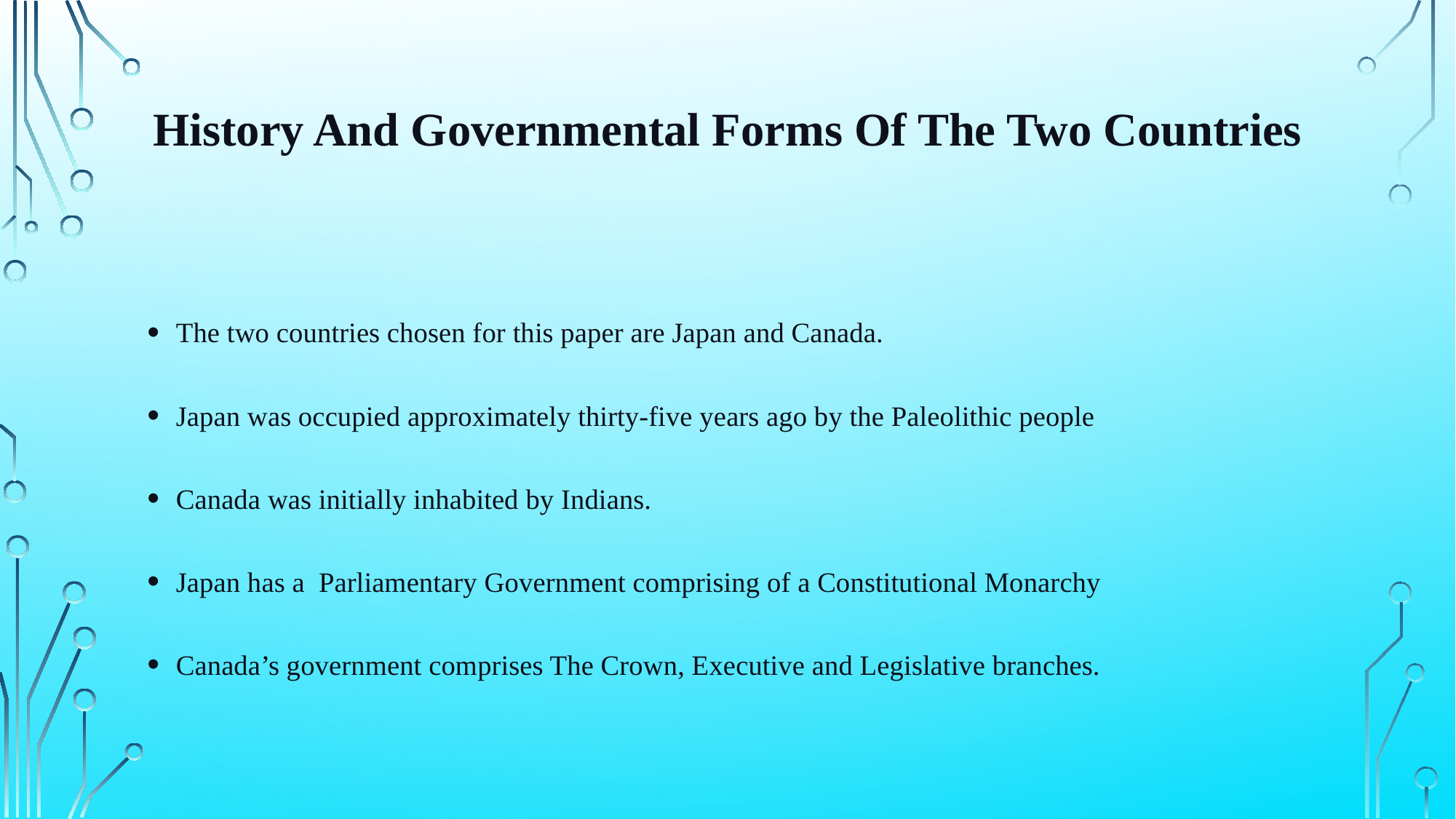

# History And Governmental Forms Of The Two Countries
The two countries chosen for this paper are Japan and Canada.
Japan was occupied approximately thirty-five years ago by the Paleolithic people
Canada was initially inhabited by Indians.
Japan has a  Parliamentary Government comprising of a Constitutional Monarchy
Canada’s government comprises The Crown, Executive and Legislative branches.